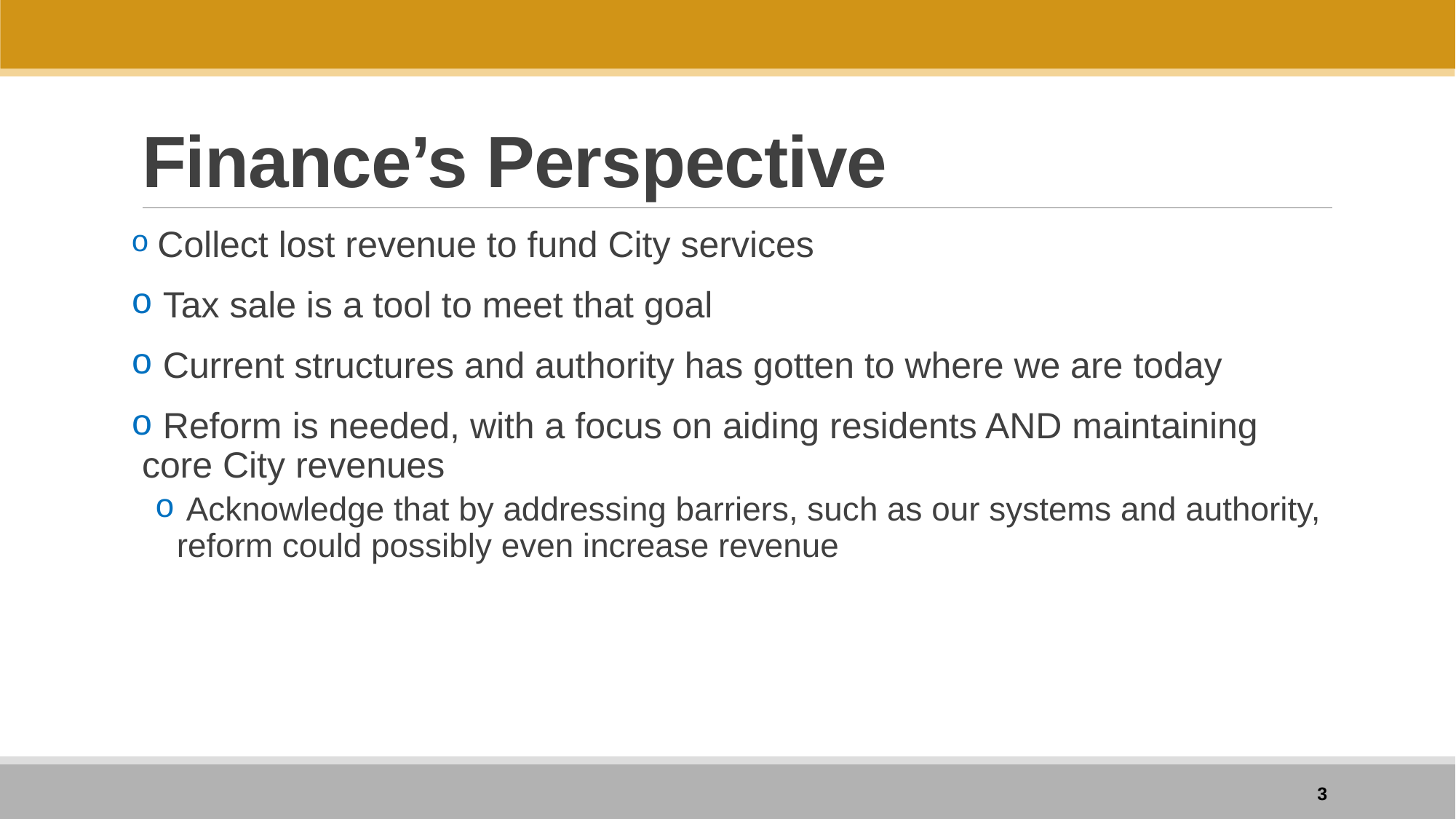

# Finance’s Perspective
 Collect lost revenue to fund City services
 Tax sale is a tool to meet that goal
 Current structures and authority has gotten to where we are today
 Reform is needed, with a focus on aiding residents AND maintaining core City revenues
 Acknowledge that by addressing barriers, such as our systems and authority, reform could possibly even increase revenue
3